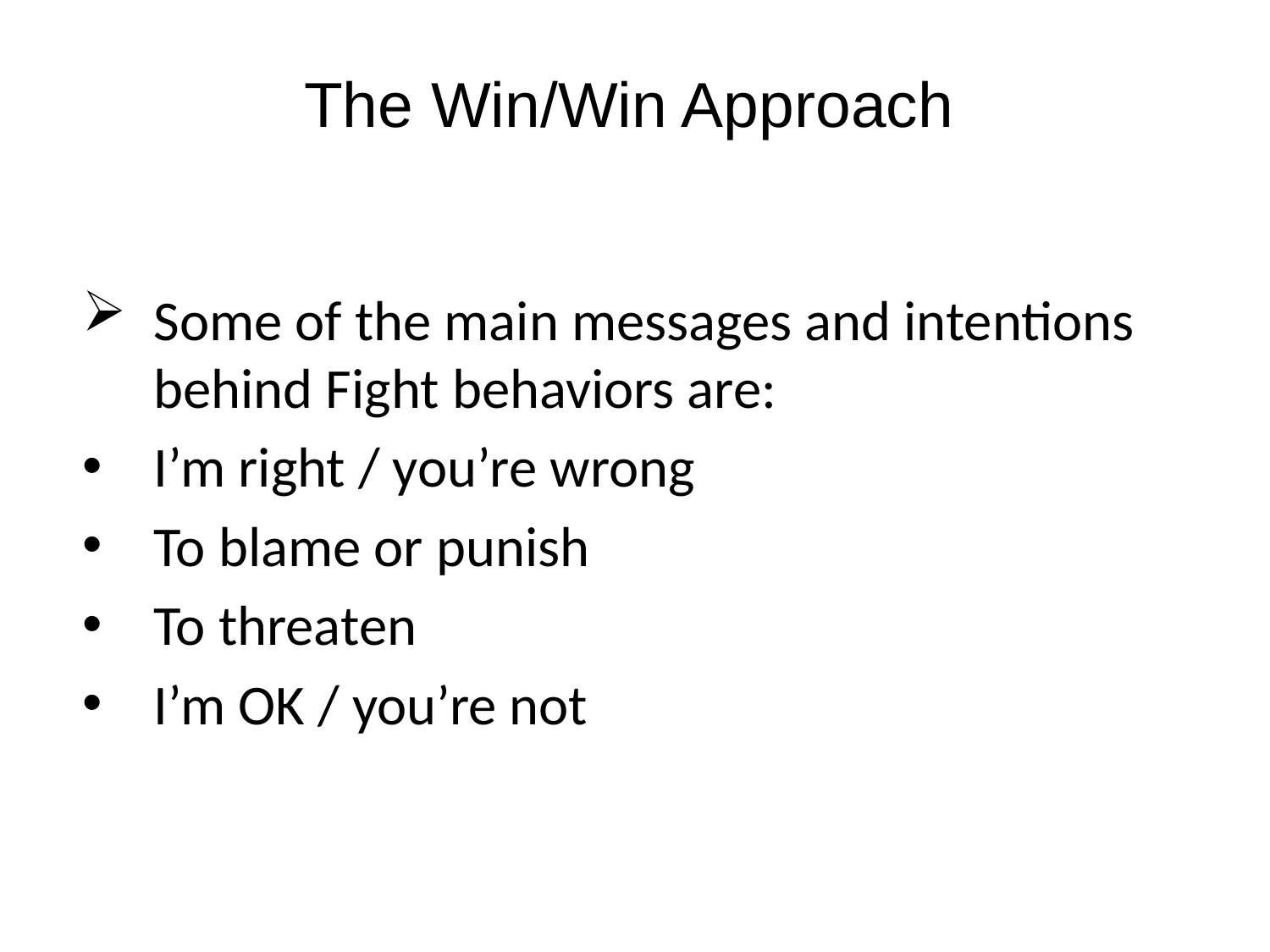

# The Win/Win Approach
Some of the main messages and intentions behind Fight behaviors are:
I’m right / you’re wrong
To blame or punish
To threaten
I’m OK / you’re not